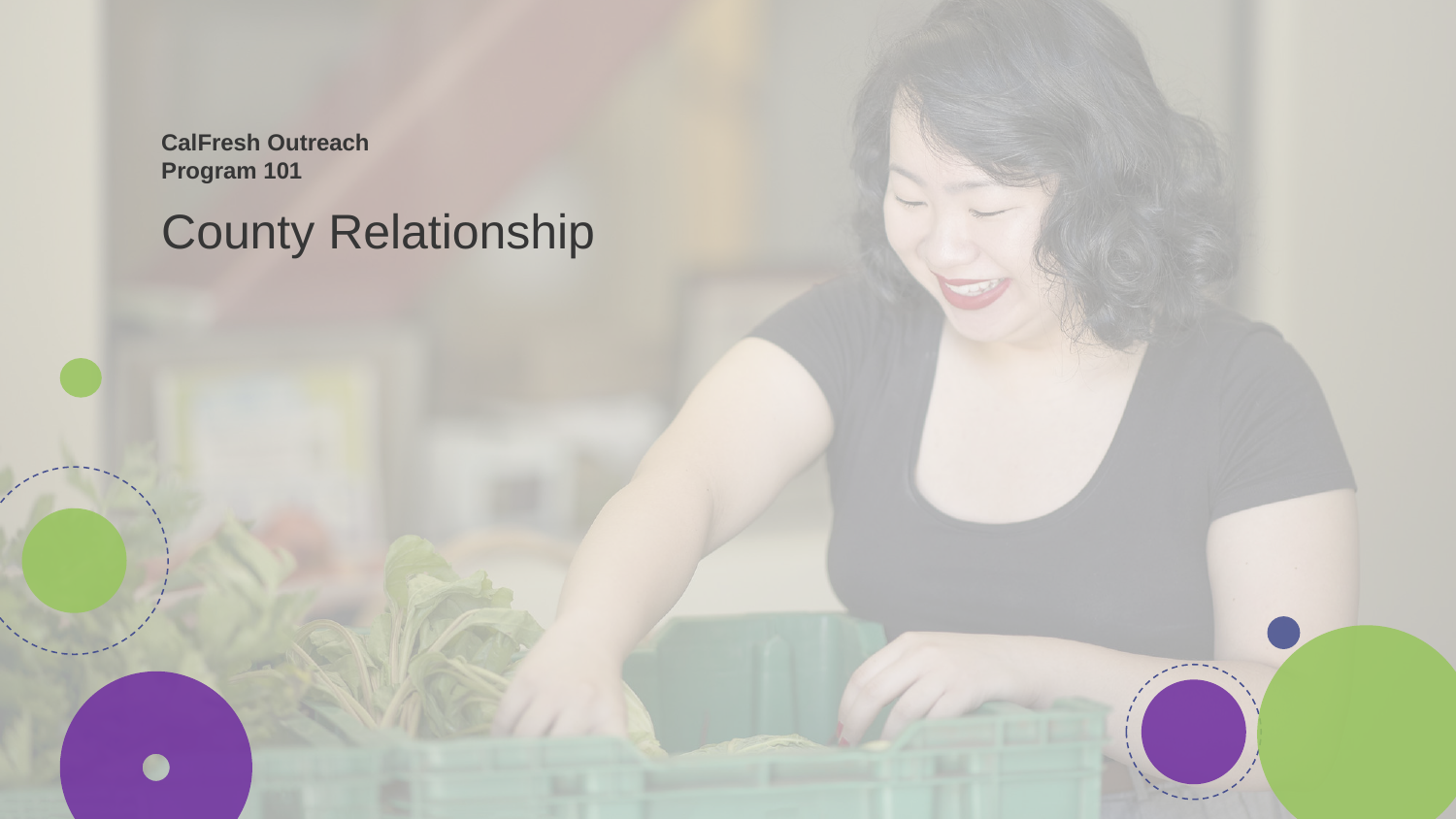

# CalFresh Outreach Program 101
County Relationship